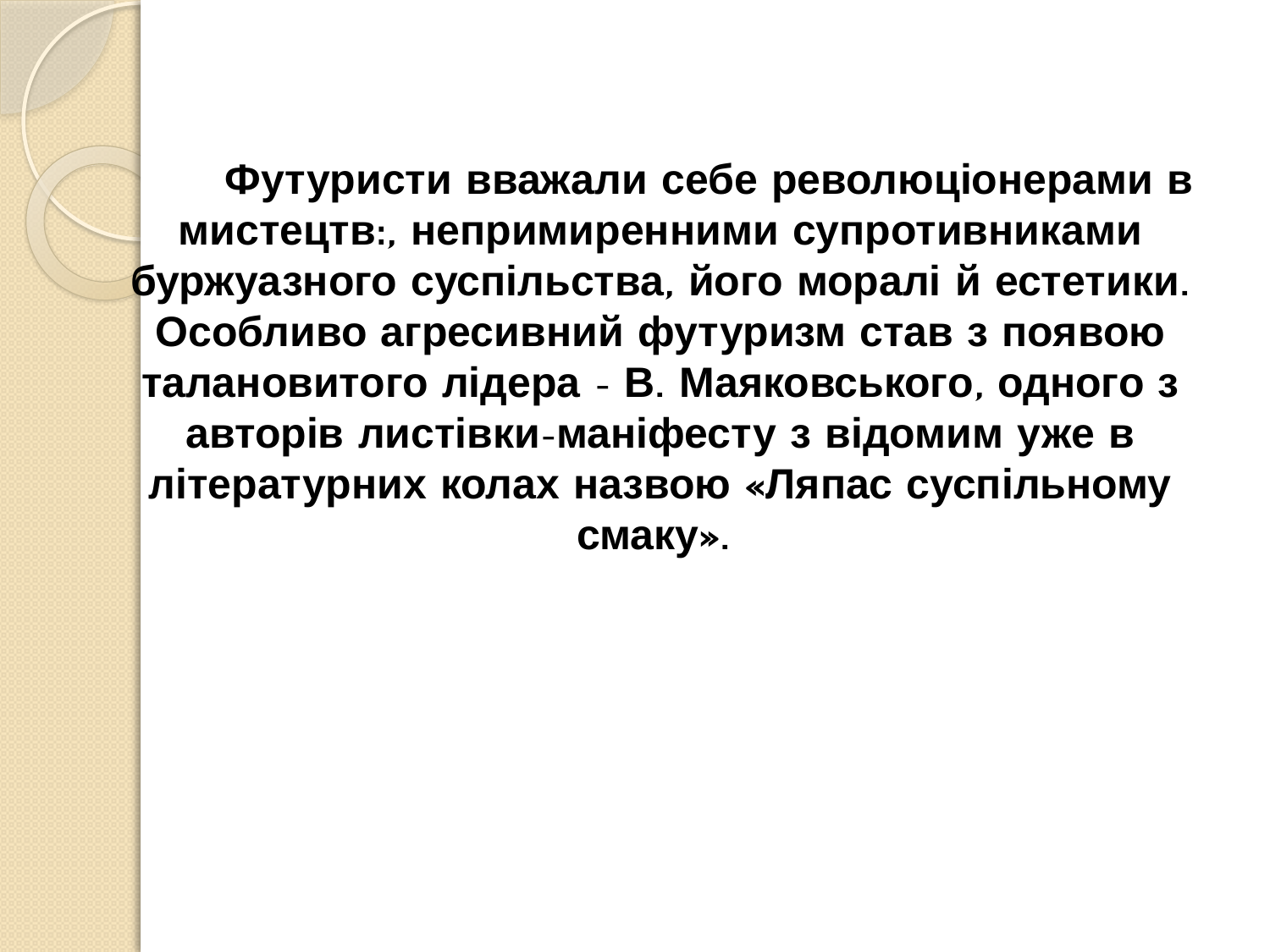

Футуристи вважали себе революціонерами в мистецтв:, непримиренними супротивниками буржуазного суспільства, його моралі й естетики. Особливо агресивний футуризм став з появою талановитого лідера - В. Маяковського, одного з авторів листівки-маніфесту з відомим уже в літературних колах назвою «Ляпас суспільному смаку».